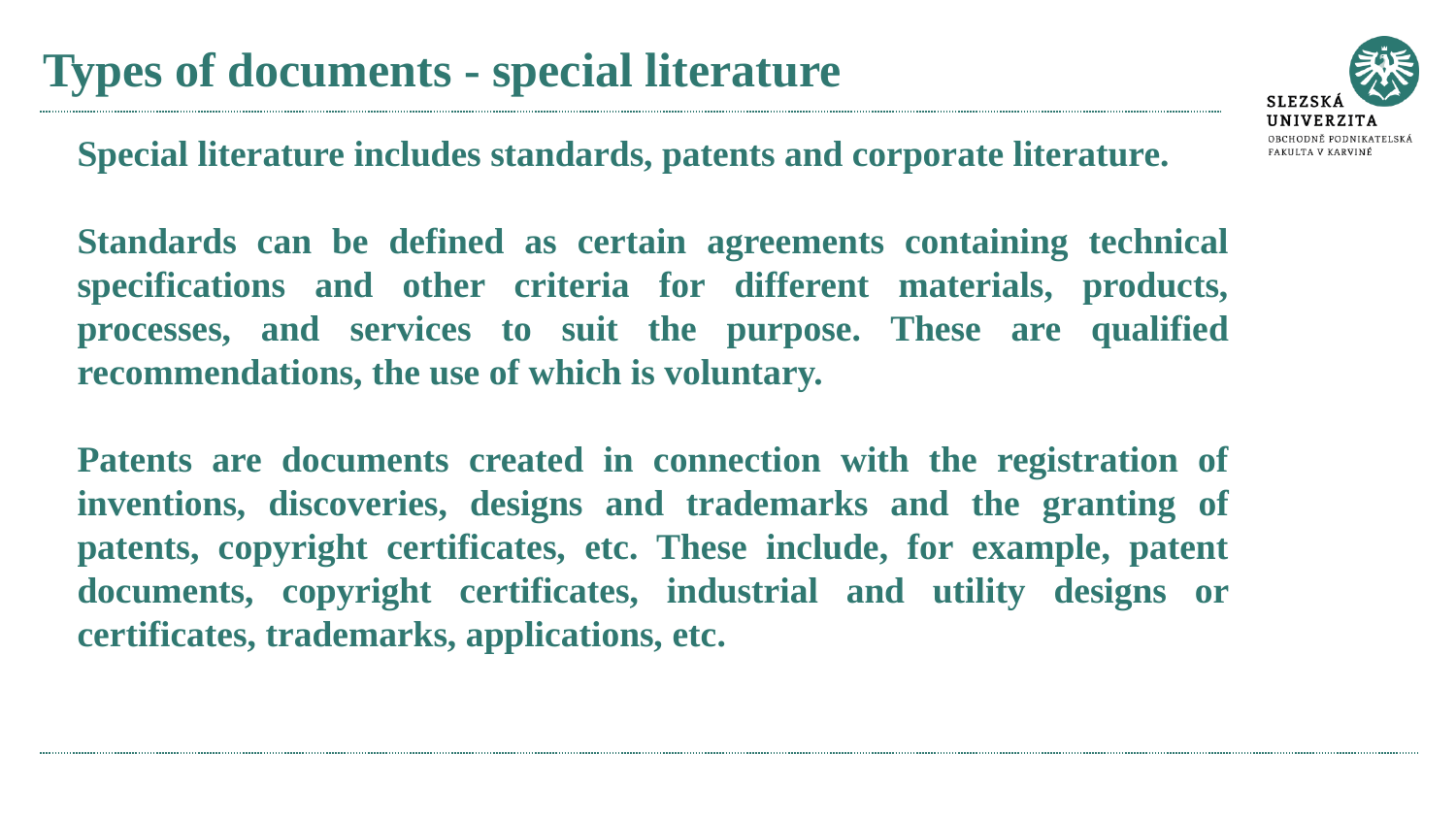

# Types of documents - special literature
Special literature includes standards, patents and corporate literature.

Standards can be defined as certain agreements containing technical specifications and other criteria for different materials, products, processes, and services to suit the purpose. These are qualified recommendations, the use of which is voluntary.

Patents are documents created in connection with the registration of inventions, discoveries, designs and trademarks and the granting of patents, copyright certificates, etc. These include, for example, patent documents, copyright certificates, industrial and utility designs or certificates, trademarks, applications, etc.